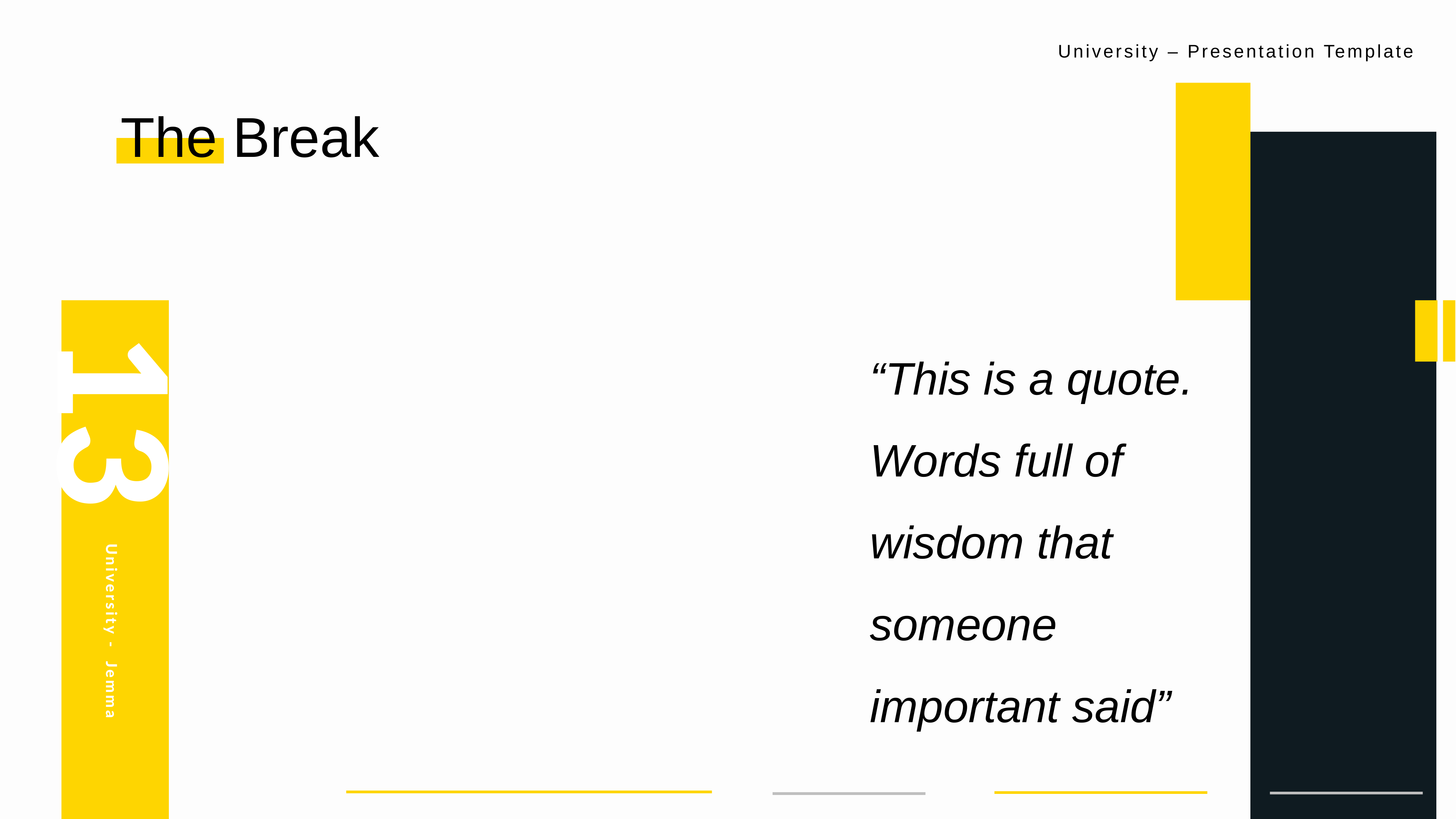

University – Presentation Template

The Break

“This is a quote. Words full of wisdom that someone important said”
13
University -  Jemma